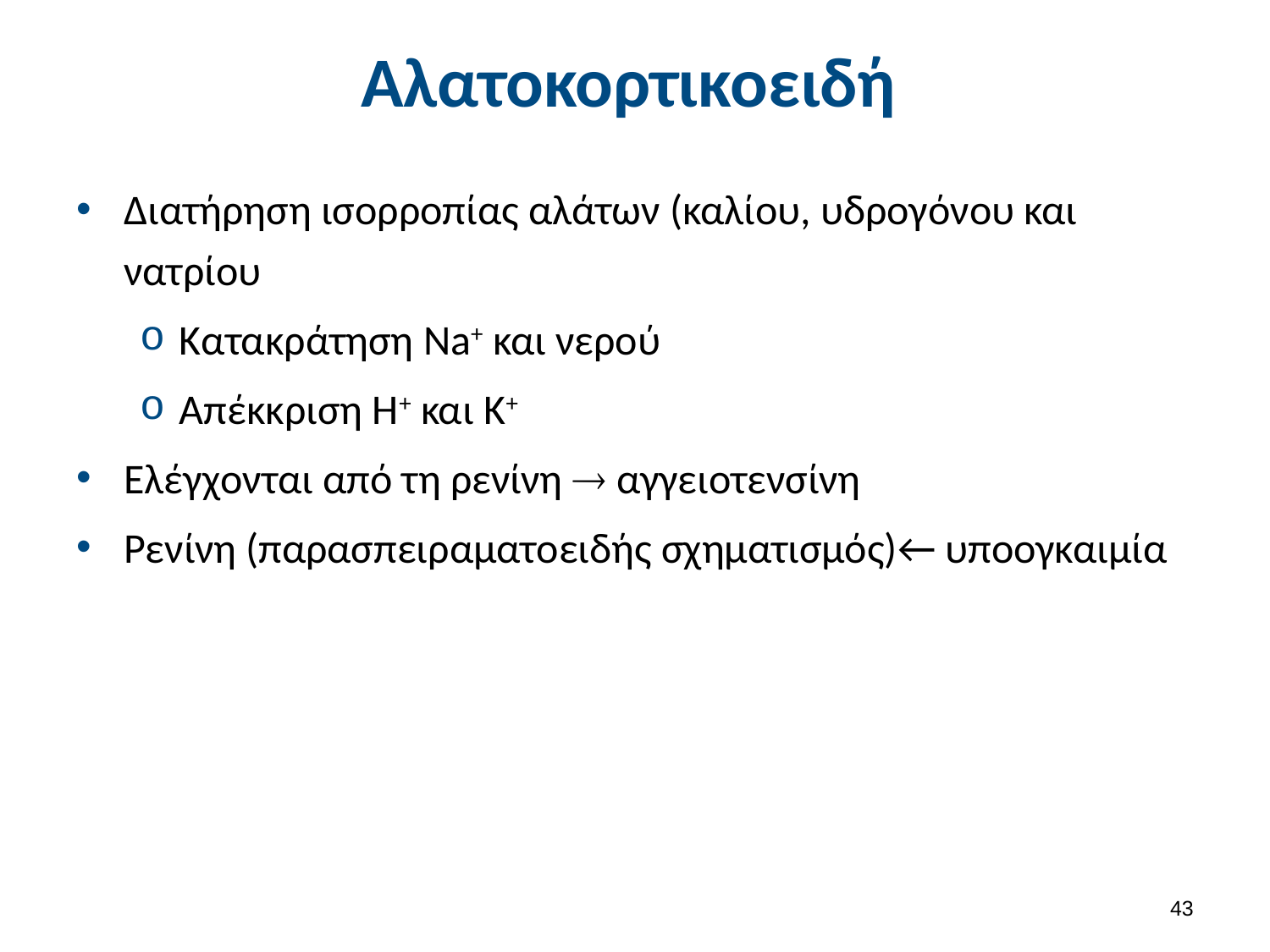

# Αλατοκορτικοειδή
Διατήρηση ισορροπίας αλάτων (καλίου, υδρογόνου και νατρίου
Κατακράτηση Na+ και νερού
Απέκκριση Η+ και Κ+
Ελέγχονται από τη ρενίνη → αγγειοτενσίνη
Ρενίνη (παρασπειραματοειδής σχηματισμός)← υποογκαιμία
43